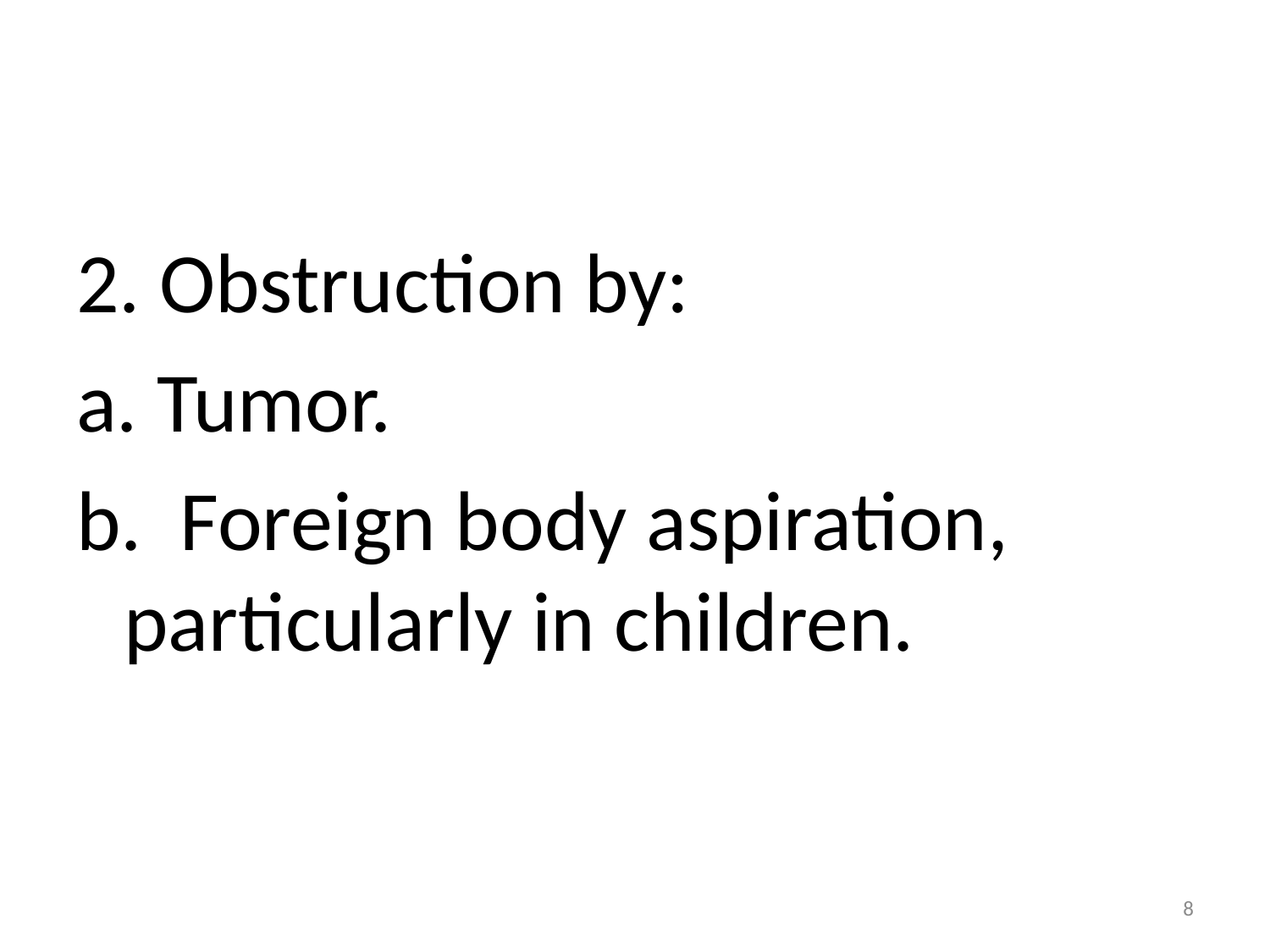

#
2. Obstruction by:
a. Tumor.
b.  Foreign body aspiration, particularly in children.

8